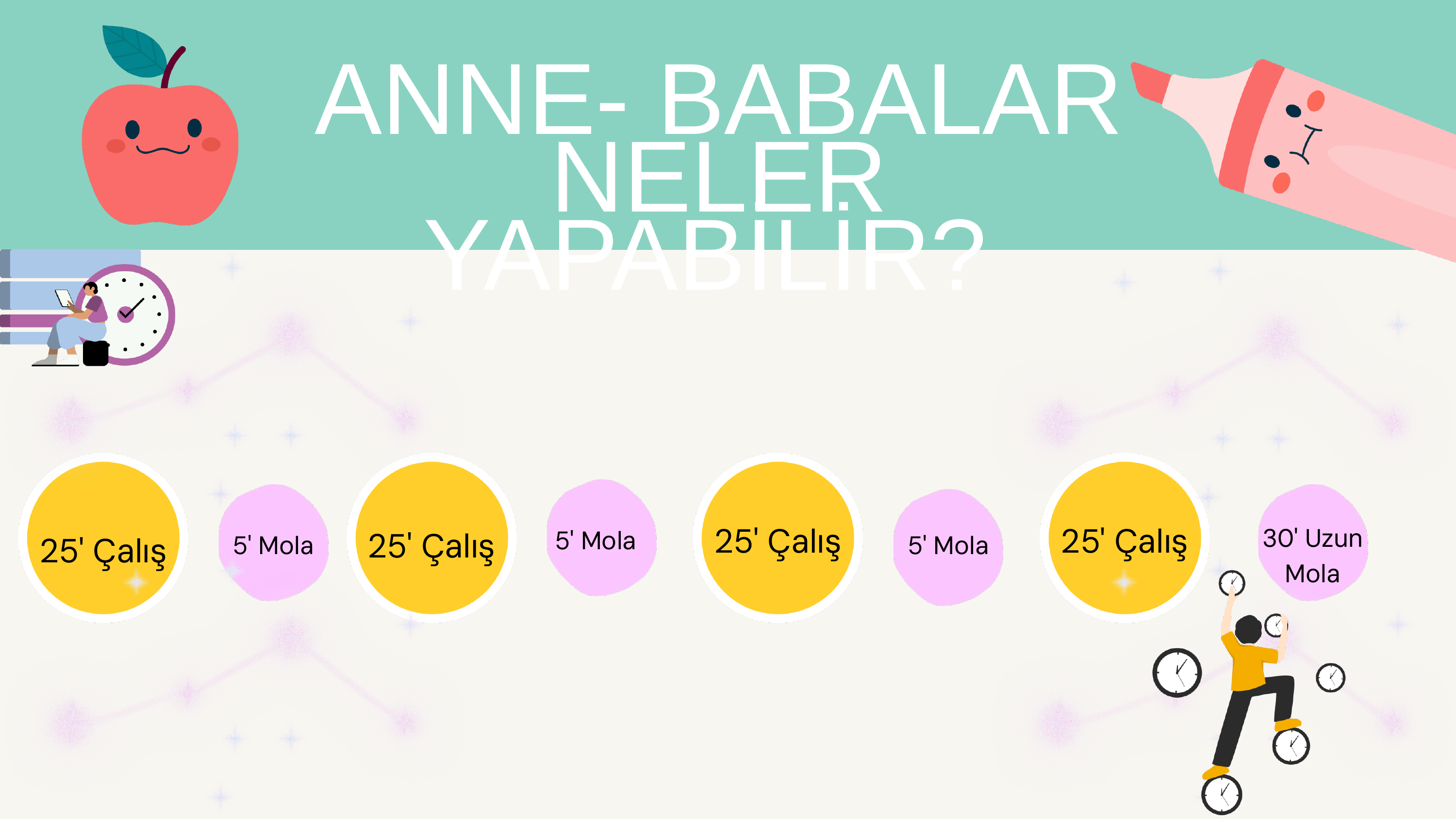

ANNE- BABALAR NELER YAPABİLİR?

25' Çalış
25' Çalış
30' Uzun Mola
25' Çalış
5' Mola
25' Çalış
5' Mola
5' Mola